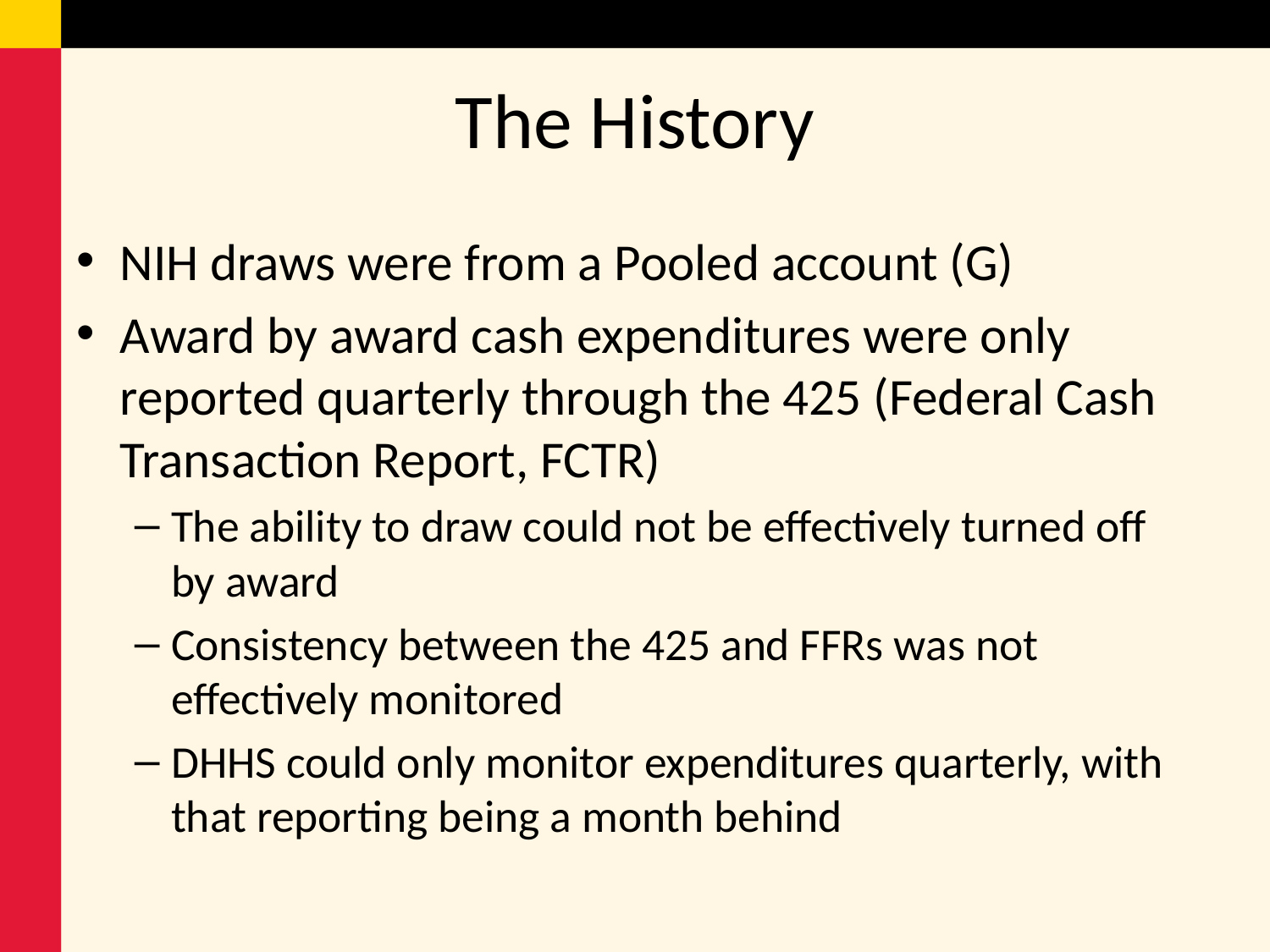

# The History
NIH draws were from a Pooled account (G)
Award by award cash expenditures were only reported quarterly through the 425 (Federal Cash Transaction Report, FCTR)
The ability to draw could not be effectively turned off by award
Consistency between the 425 and FFRs was not effectively monitored
DHHS could only monitor expenditures quarterly, with that reporting being a month behind